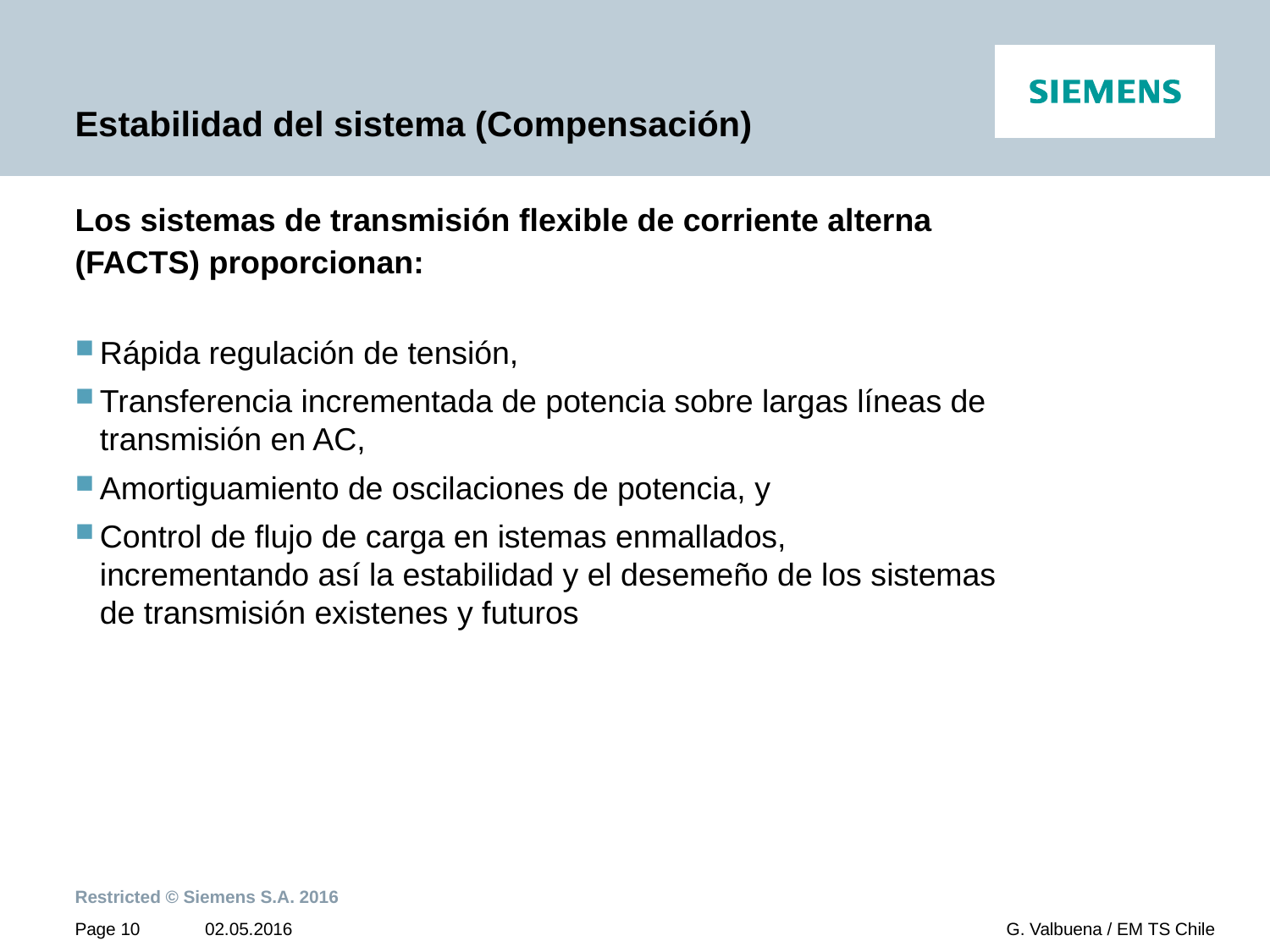

# Estabilidad del sistema (Compensación)
Los sistemas de transmisión flexible de corriente alterna (FACTS) proporcionan:

Rápida regulación de tensión,
Transferencia incrementada de potencia sobre largas líneas de transmisión en AC,
Amortiguamiento de oscilaciones de potencia, y
Control de flujo de carga en istemas enmallados,
incrementando así la estabilidad y el desemeño de los sistemas de transmisión existenes y futuros